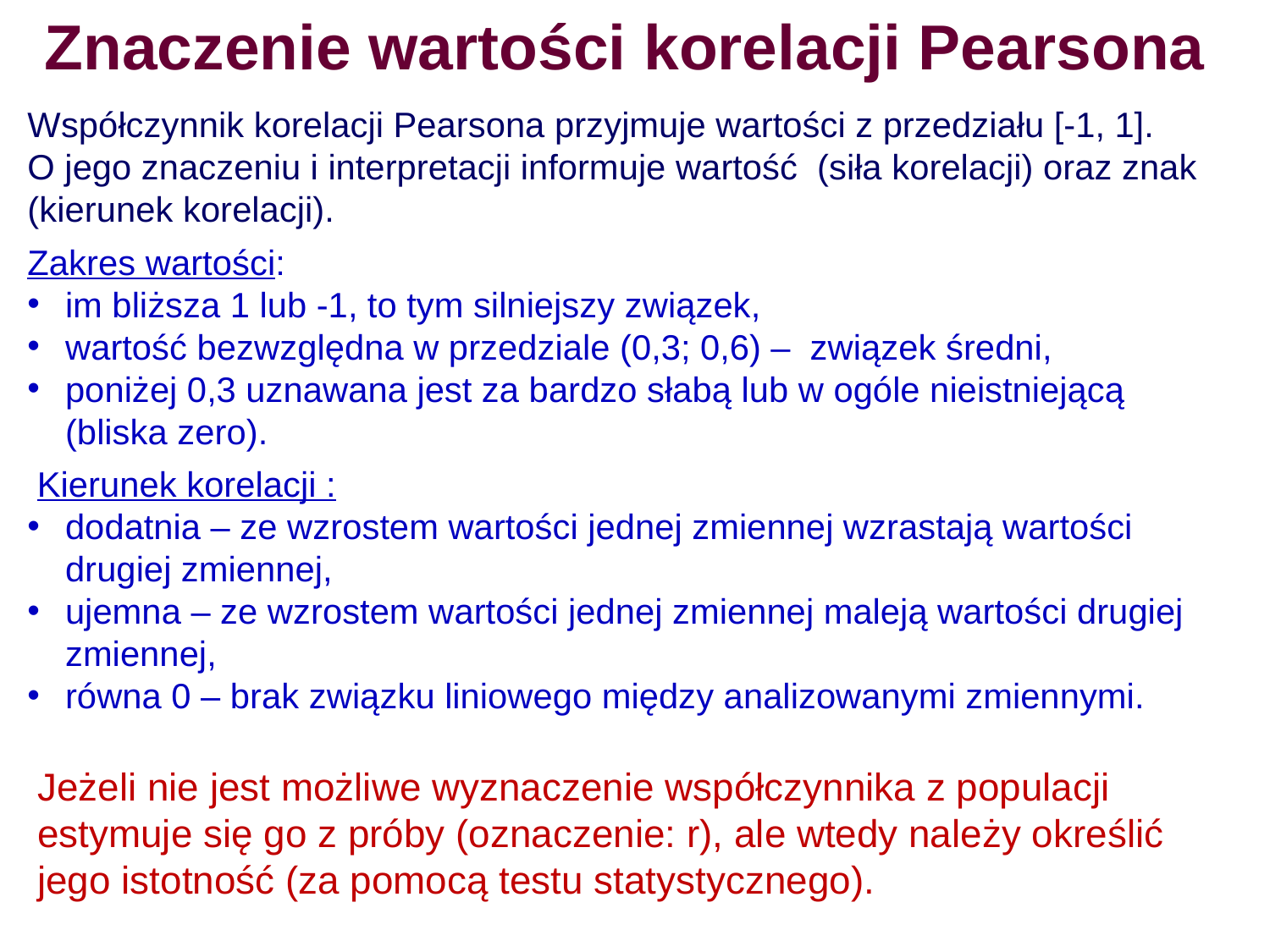

# Znaczenie wartości korelacji Pearsona
Współczynnik korelacji Pearsona przyjmuje wartości z przedziału [-1, 1].
O jego znaczeniu i interpretacji informuje wartość  (siła korelacji) oraz znak (kierunek korelacji).
Zakres wartości:
im bliższa 1 lub -1, to tym silniejszy związek,
wartość bezwzględna w przedziale (0,3; 0,6) –  związek średni,
poniżej 0,3 uznawana jest za bardzo słabą lub w ogóle nieistniejącą (bliska zero).
 Kierunek korelacji :
dodatnia – ze wzrostem wartości jednej zmiennej wzrastają wartości drugiej zmiennej,
ujemna – ze wzrostem wartości jednej zmiennej maleją wartości drugiej zmiennej,
równa 0 – brak związku liniowego między analizowanymi zmiennymi.

Jeżeli nie jest możliwe wyznaczenie współczynnika z populacji estymuje się go z próby (oznaczenie: r), ale wtedy należy określić jego istotność (za pomocą testu statystycznego).